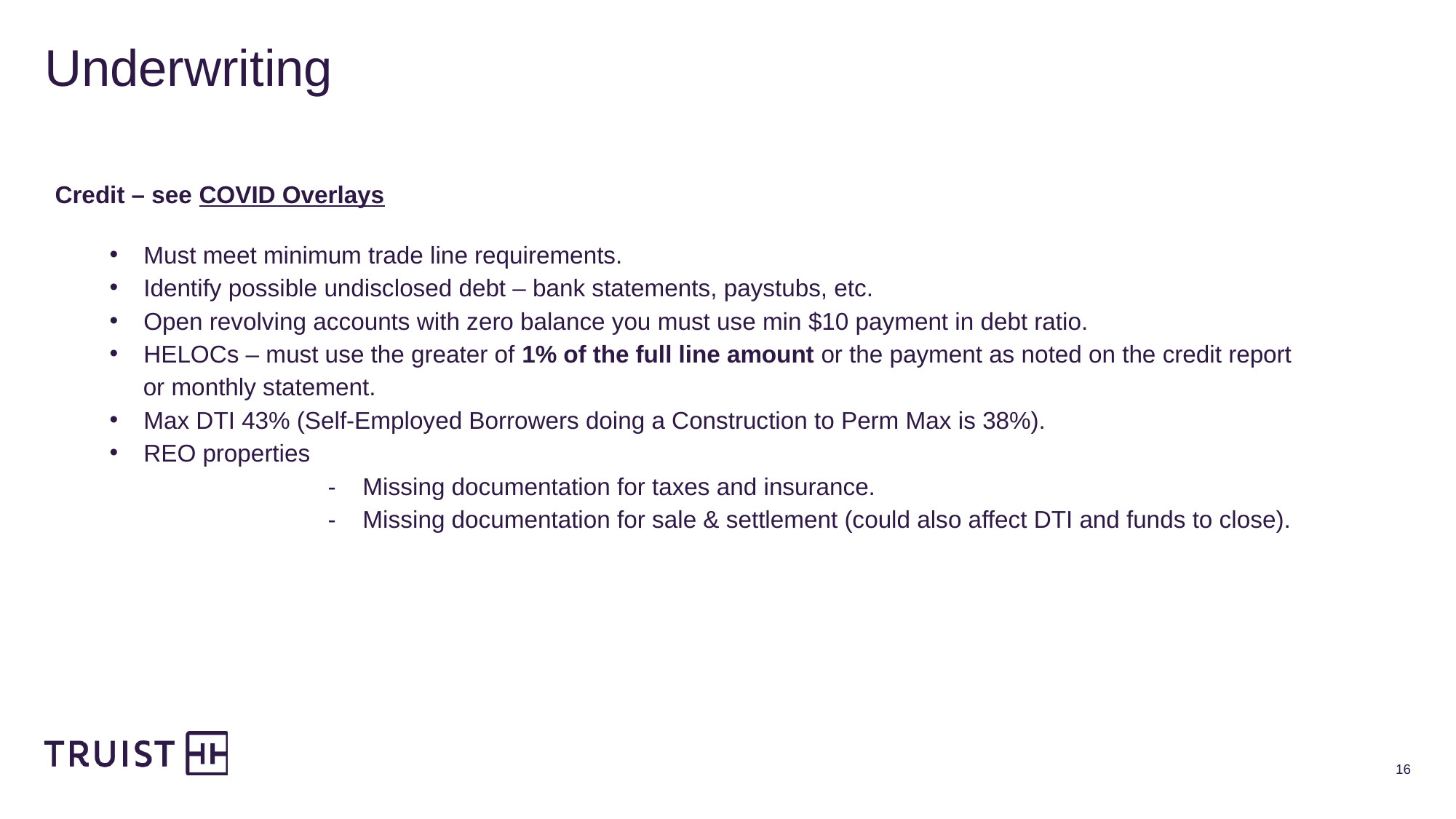

# Underwriting
Credit – see COVID Overlays

Must meet minimum trade line requirements.
Identify possible undisclosed debt – bank statements, paystubs, etc.
Open revolving accounts with zero balance you must use min $10 payment in debt ratio.
HELOCs – must use the greater of 1% of the full line amount or the payment as noted on the credit report
     or monthly statement.
Max DTI 43% (Self-Employed Borrowers doing a Construction to Perm Max is 38%).
REO properties
		-    Missing documentation for taxes and insurance.
		-    Missing documentation for sale & settlement (could also affect DTI and funds to close).

16